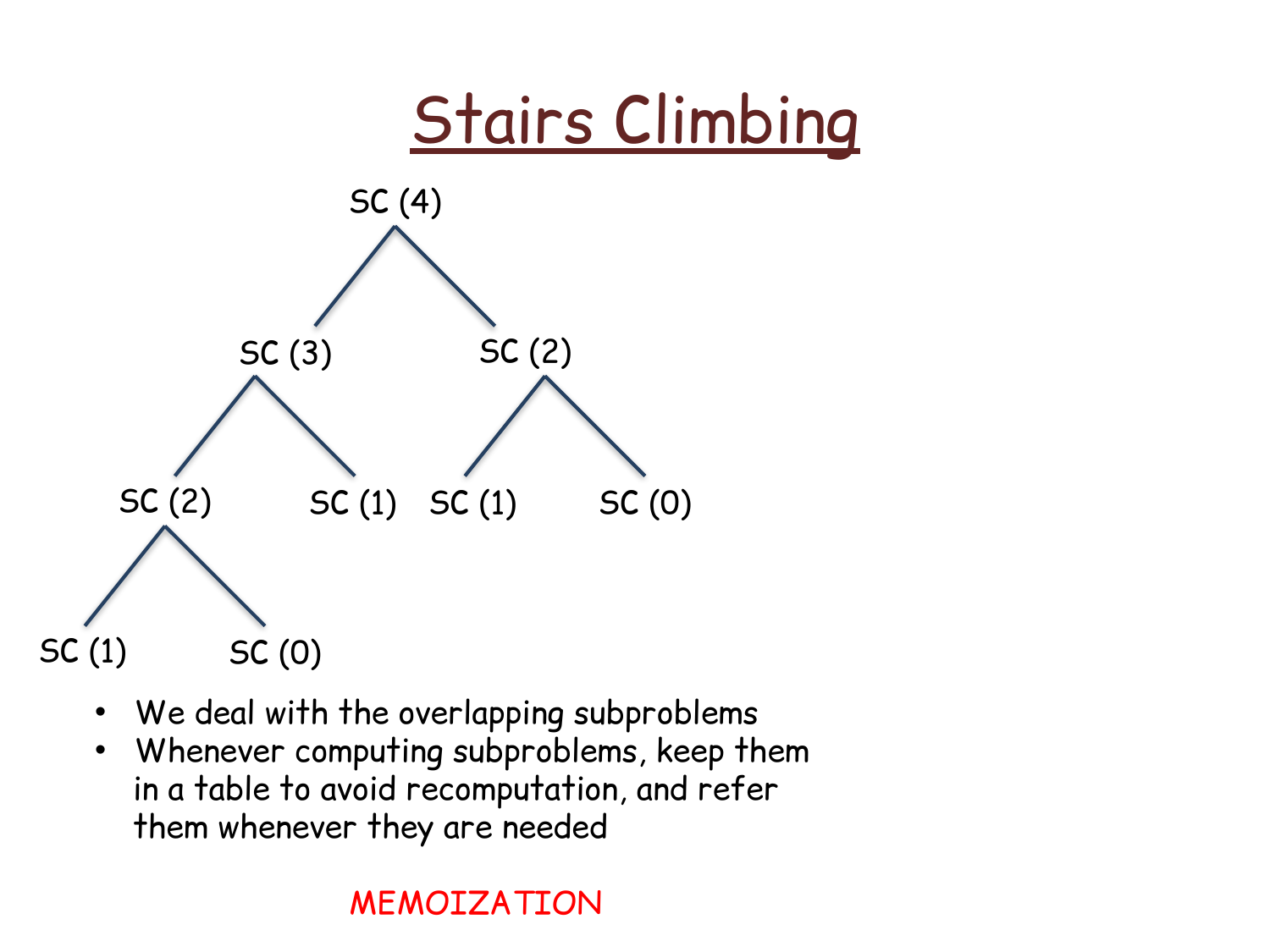

Stairs Climbing
SC (4)

SC (2)
SC (3)
SC (2)
SC (1)
SC (1)
SC (0)
SC (1)
SC (0)
We deal with the overlapping subproblems
Whenever computing subproblems, keep them
    in a table to avoid recomputation, and refer
    them whenever they are needed

		MEMOIZATION